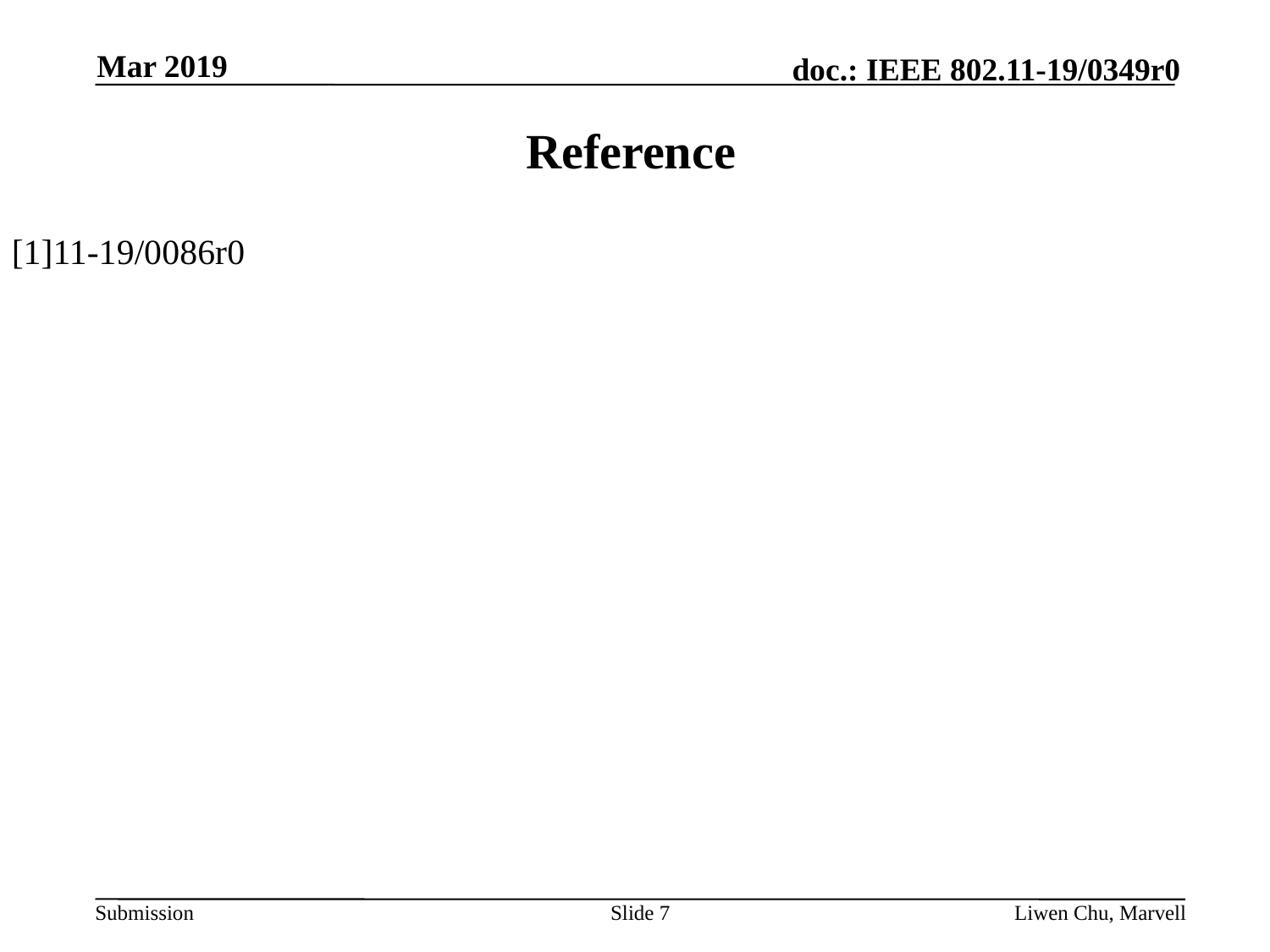

Mar 2019
# Reference
[1]11-19/0086r0
Slide 7
Liwen Chu, Marvell